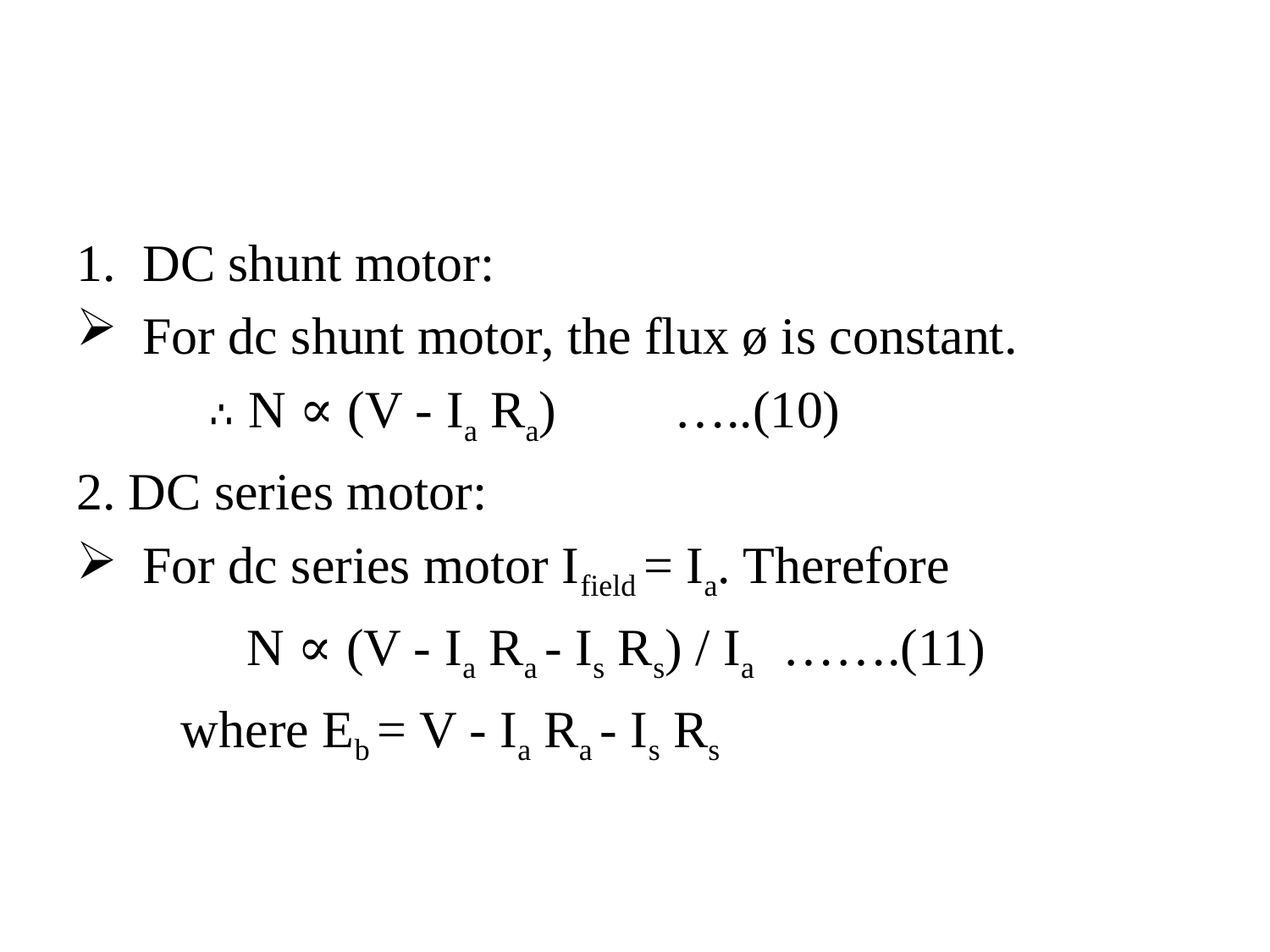

#
DC shunt motor:
For dc shunt motor, the flux ø is constant.
          ∴ N ∝ (V - Ia Ra)         …..(10)
2. DC series motor:
For dc series motor Ifield = Ia. Therefore
             N ∝ (V - Ia Ra - Is Rs) / Ia   …….(11)
        where Eb = V - Ia Ra - Is Rs